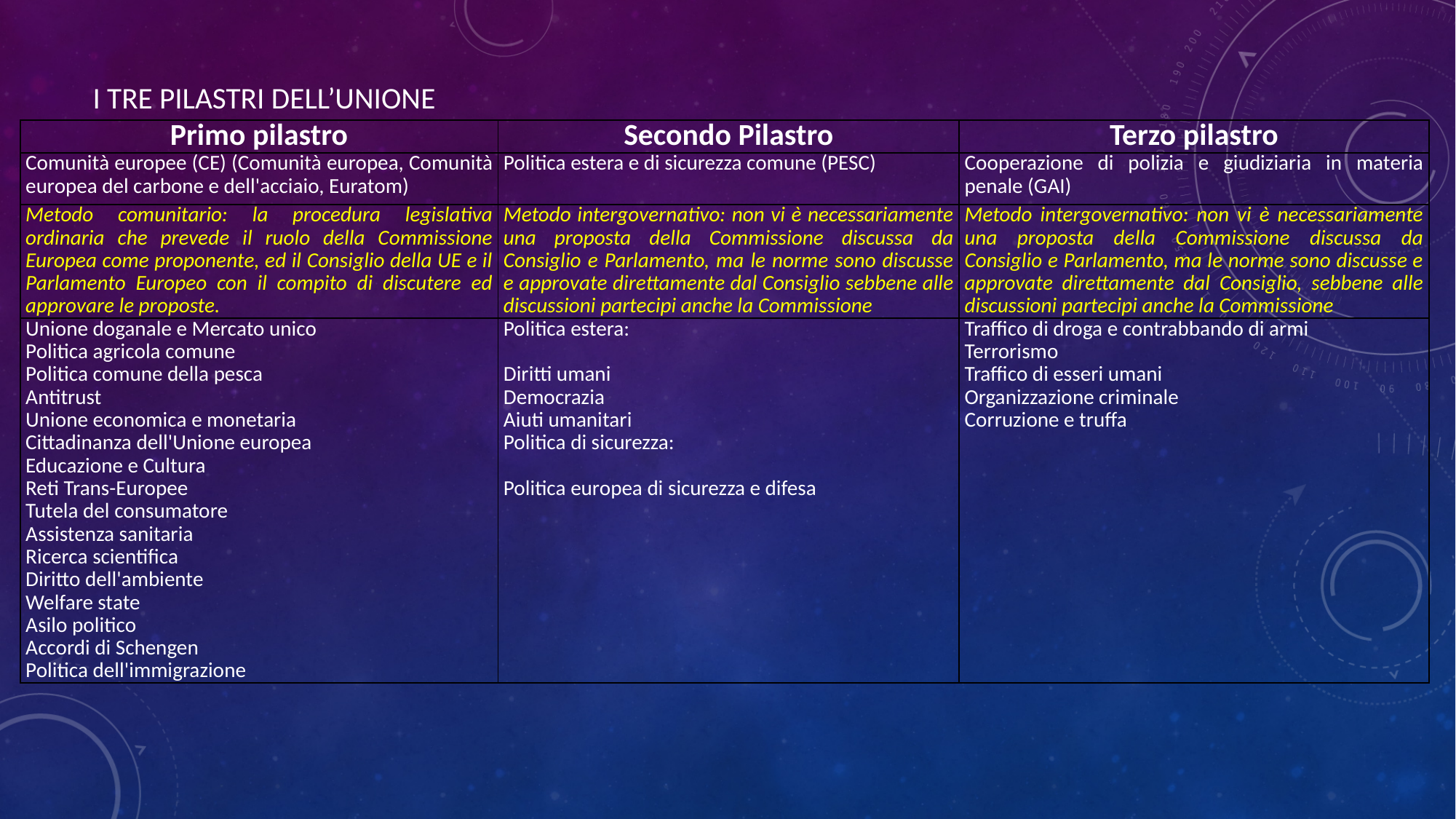

# I tre pilastri dell’Unione
| Primo pilastro | Secondo Pilastro | Terzo pilastro |
| --- | --- | --- |
| Comunità europee (CE) (Comunità europea, Comunità europea del carbone e dell'acciaio, Euratom) | Politica estera e di sicurezza comune (PESC) | Cooperazione di polizia e giudiziaria in materia penale (GAI) |
| Metodo comunitario: la procedura legislativa ordinaria che prevede il ruolo della Commissione Europea come proponente, ed il Consiglio della UE e il Parlamento Europeo con il compito di discutere ed approvare le proposte. | Metodo intergovernativo: non vi è necessariamente una proposta della Commissione discussa da Consiglio e Parlamento, ma le norme sono discusse e approvate direttamente dal Consiglio sebbene alle discussioni partecipi anche la Commissione | Metodo intergovernativo: non vi è necessariamente una proposta della Commissione discussa da Consiglio e Parlamento, ma le norme sono discusse e approvate direttamente dal Consiglio, sebbene alle discussioni partecipi anche la Commissione |
| Unione doganale e Mercato unico Politica agricola comune Politica comune della pesca Antitrust Unione economica e monetaria Cittadinanza dell'Unione europea Educazione e Cultura Reti Trans-Europee Tutela del consumatore Assistenza sanitaria Ricerca scientifica Diritto dell'ambiente Welfare state Asilo politico Accordi di Schengen Politica dell'immigrazione | Politica estera:   Diritti umani Democrazia Aiuti umanitari Politica di sicurezza:   Politica europea di sicurezza e difesa | Traffico di droga e contrabbando di armi Terrorismo Traffico di esseri umani Organizzazione criminale Corruzione e truffa |